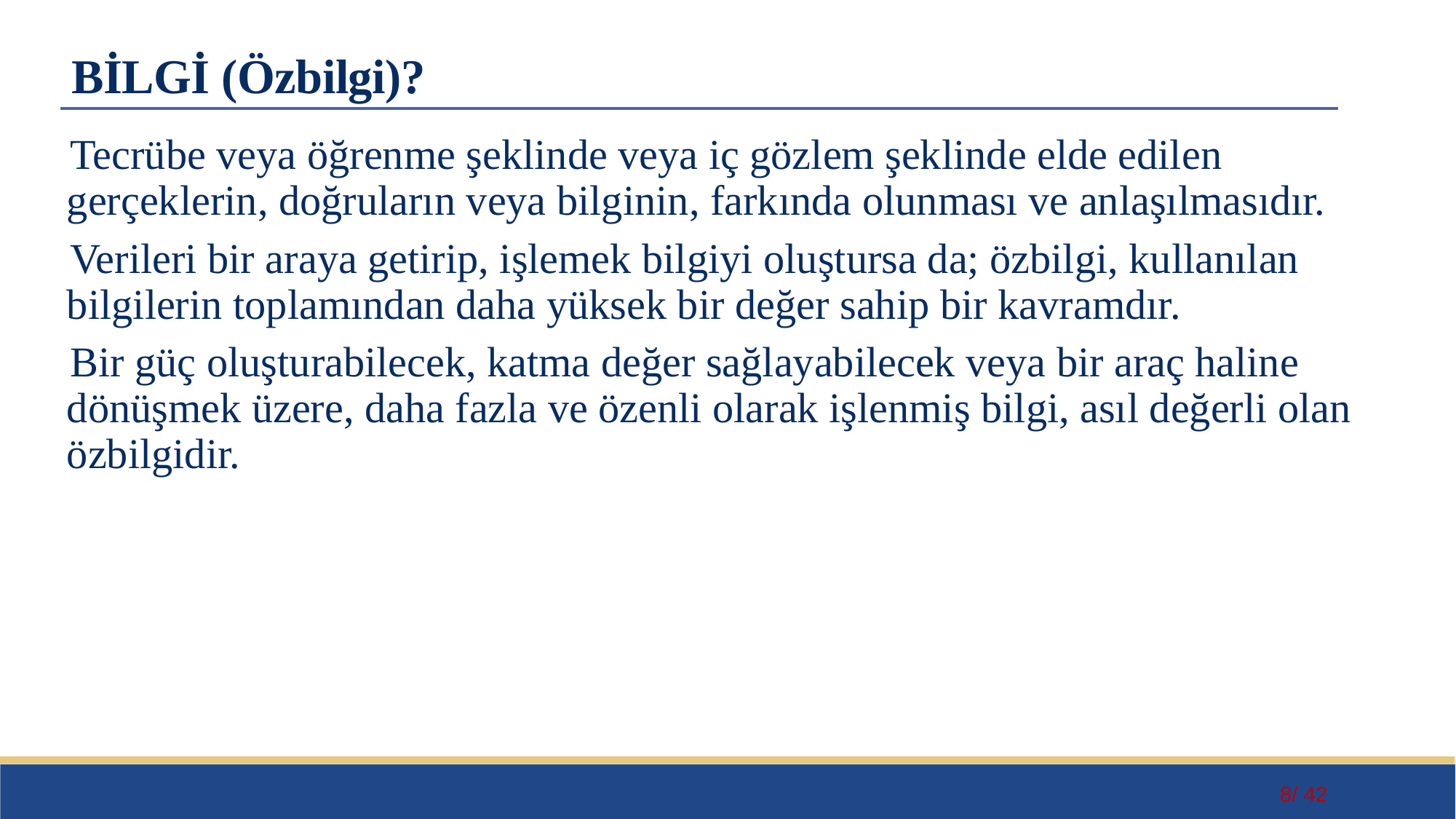

# BİLGİ (Özbilgi)?
Tecrübe veya öğrenme şeklinde veya iç gözlem şeklinde elde edilen gerçeklerin, doğruların veya bilginin, farkında olunması ve anlaşılmasıdır.
Verileri bir araya getirip, işlemek bilgiyi oluştursa da; özbilgi, kullanılan bilgilerin toplamından daha yüksek bir değer sahip bir kavramdır.
Bir güç oluşturabilecek, katma değer sağlayabilecek veya bir araç haline dönüşmek üzere, daha fazla ve özenli olarak işlenmiş bilgi, asıl değerli olan özbilgidir.

8/ 42